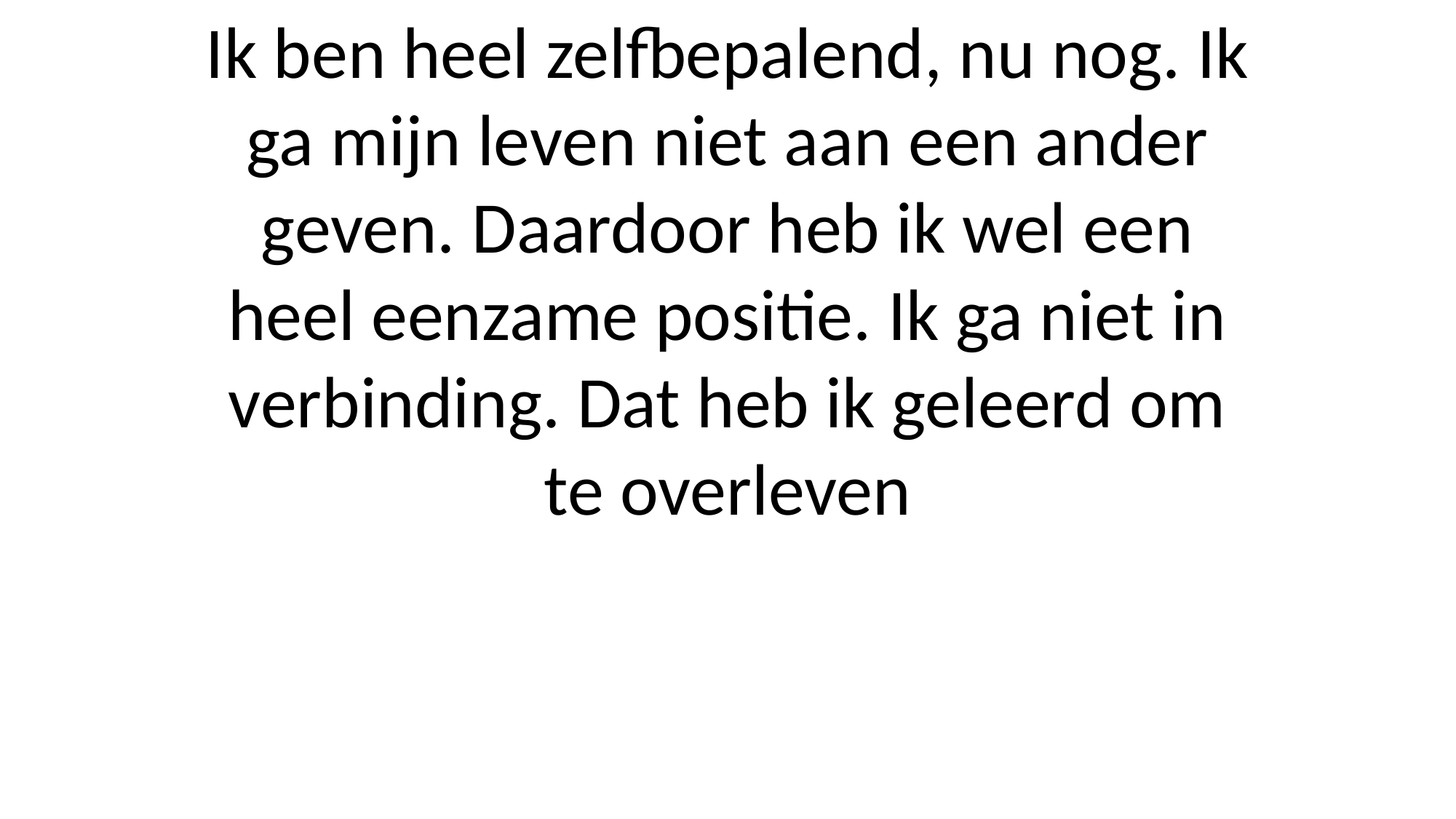

Ik ben heel zelfbepalend, nu nog. Ik ga mijn leven niet aan een ander geven. Daardoor heb ik wel een heel eenzame positie. Ik ga niet in verbinding. Dat heb ik geleerd om te overleven